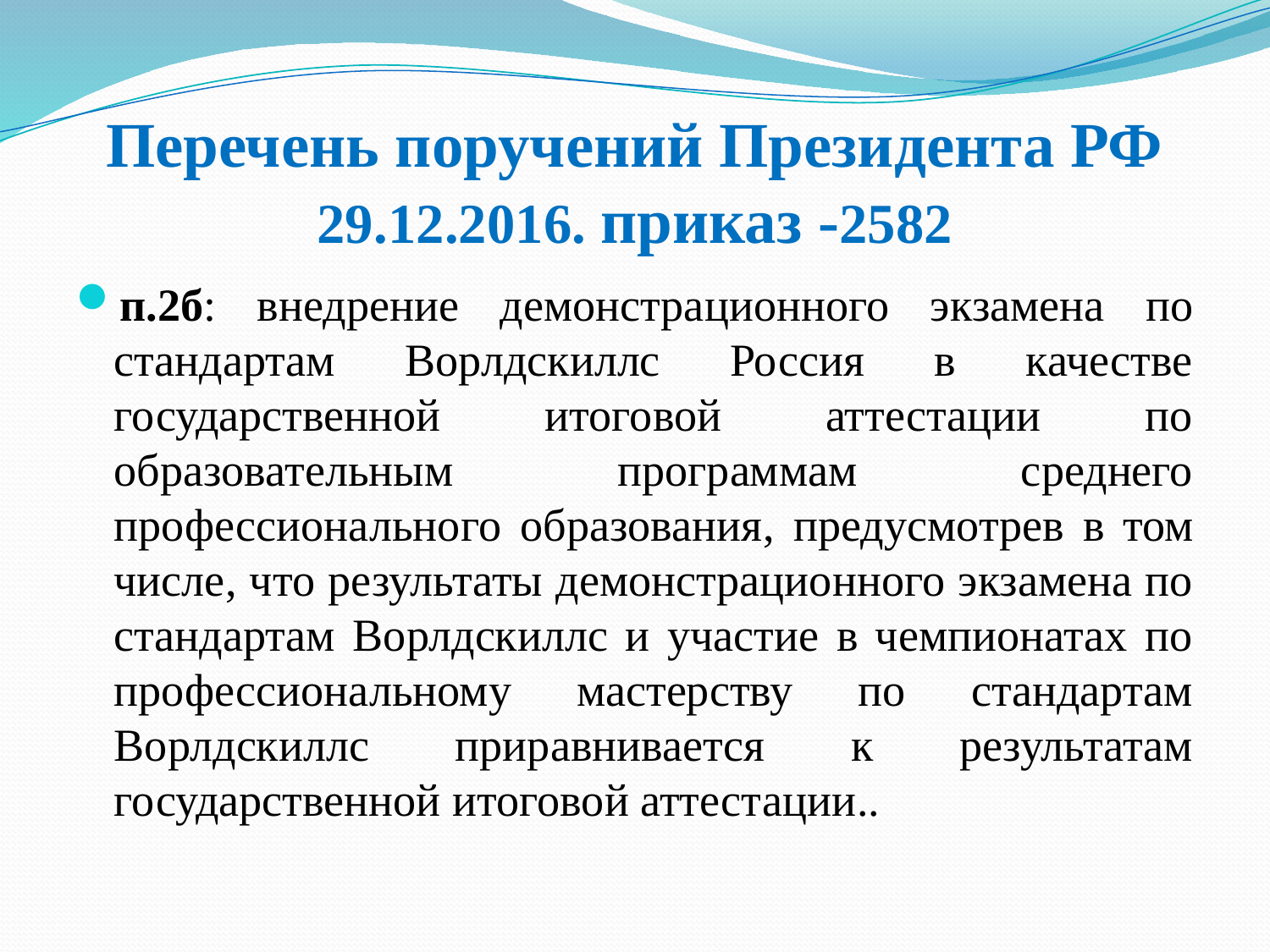

# Перечень поручений Президента РФ 29.12.2016. приказ -2582
п.2б: внедрение демонстрационного экзамена по стандартам Ворлдскиллс Россия в качестве государственной итоговой аттестации по образовательным программам среднего профессионального образования, предусмотрев в том числе, что результаты демонстрационного экзамена по стандартам Ворлдскиллс и участие в чемпионатах по профессиональному мастерству по стандартам Ворлдскиллс приравнивается к результатам государственной итоговой аттестации..